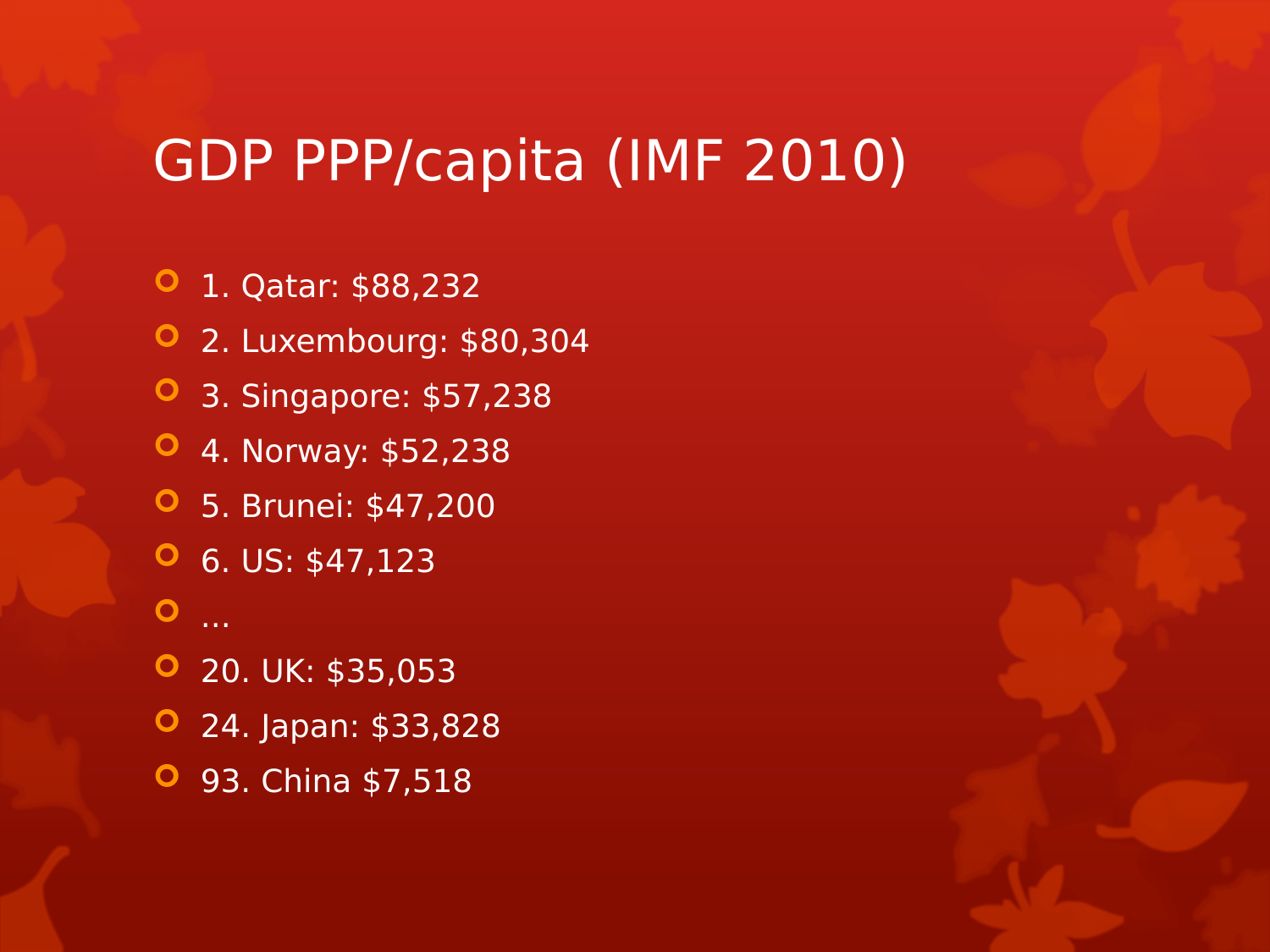

# GDP PPP/capita (IMF 2010)
1. Qatar: $88,232
2. Luxembourg: $80,304
3. Singapore: $57,238
4. Norway: $52,238
5. Brunei: $47,200
6. US: $47,123
...
20. UK: $35,053
24. Japan: $33,828
93. China $7,518